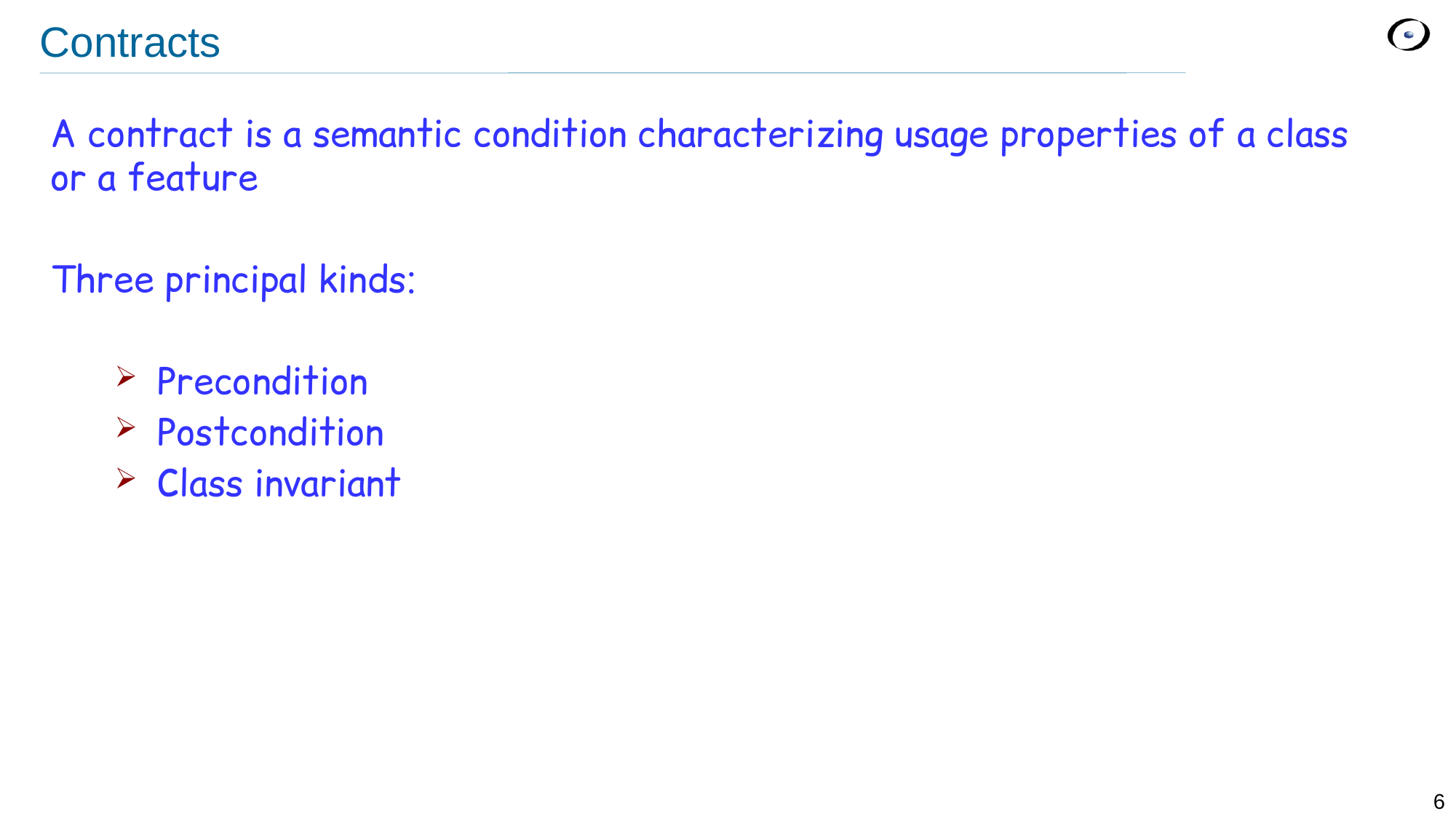

# Contracts
A contract is a semantic condition characterizing usage properties of a class or a feature

Three principal kinds:

Precondition
Postcondition
Class invariant